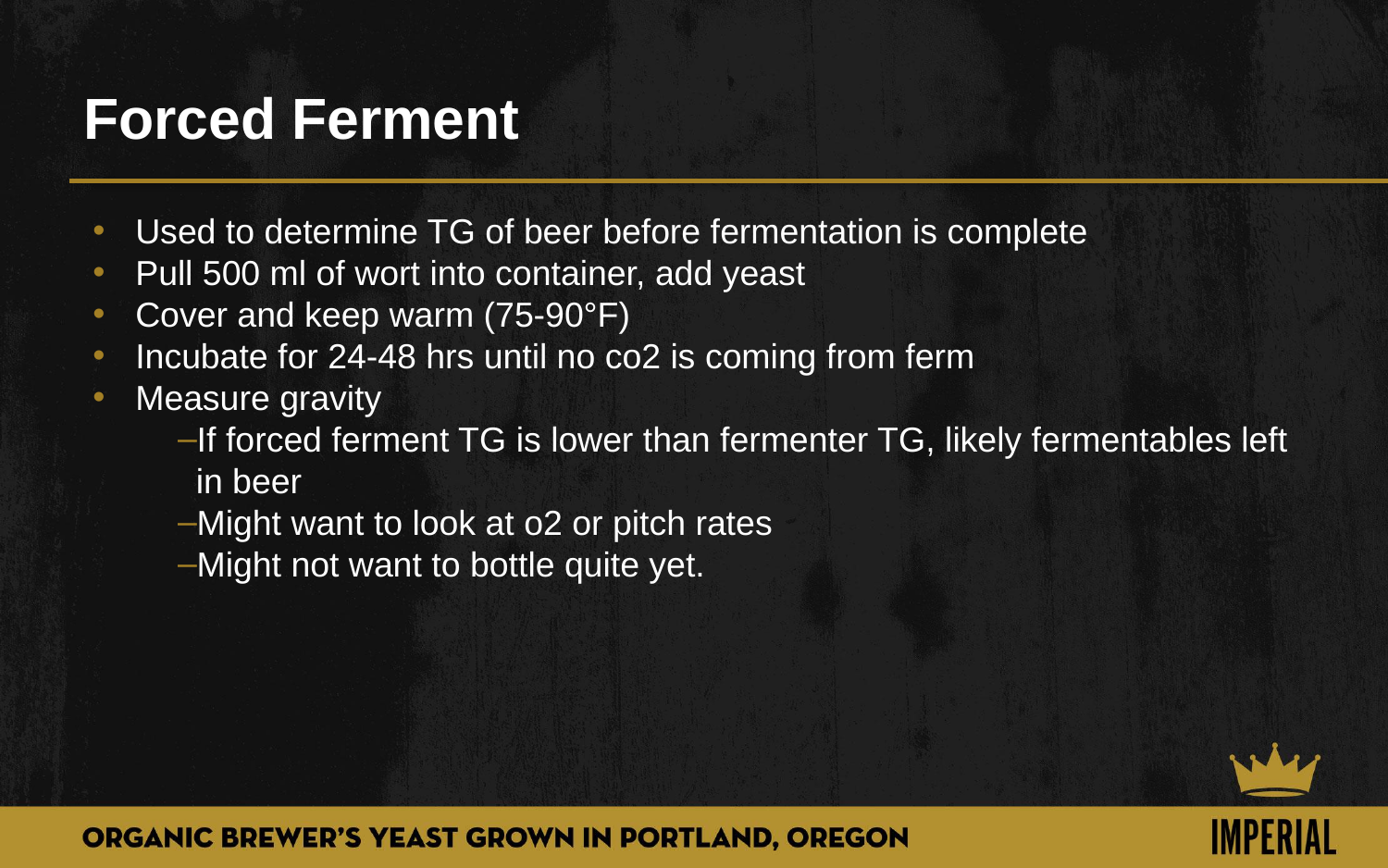

# Forced Ferment
Used to determine TG of beer before fermentation is complete
Pull 500 ml of wort into container, add yeast
Cover and keep warm (75-90°F)
Incubate for 24-48 hrs until no co2 is coming from ferm
Measure gravity
If forced ferment TG is lower than fermenter TG, likely fermentables left in beer
Might want to look at o2 or pitch rates
Might not want to bottle quite yet.